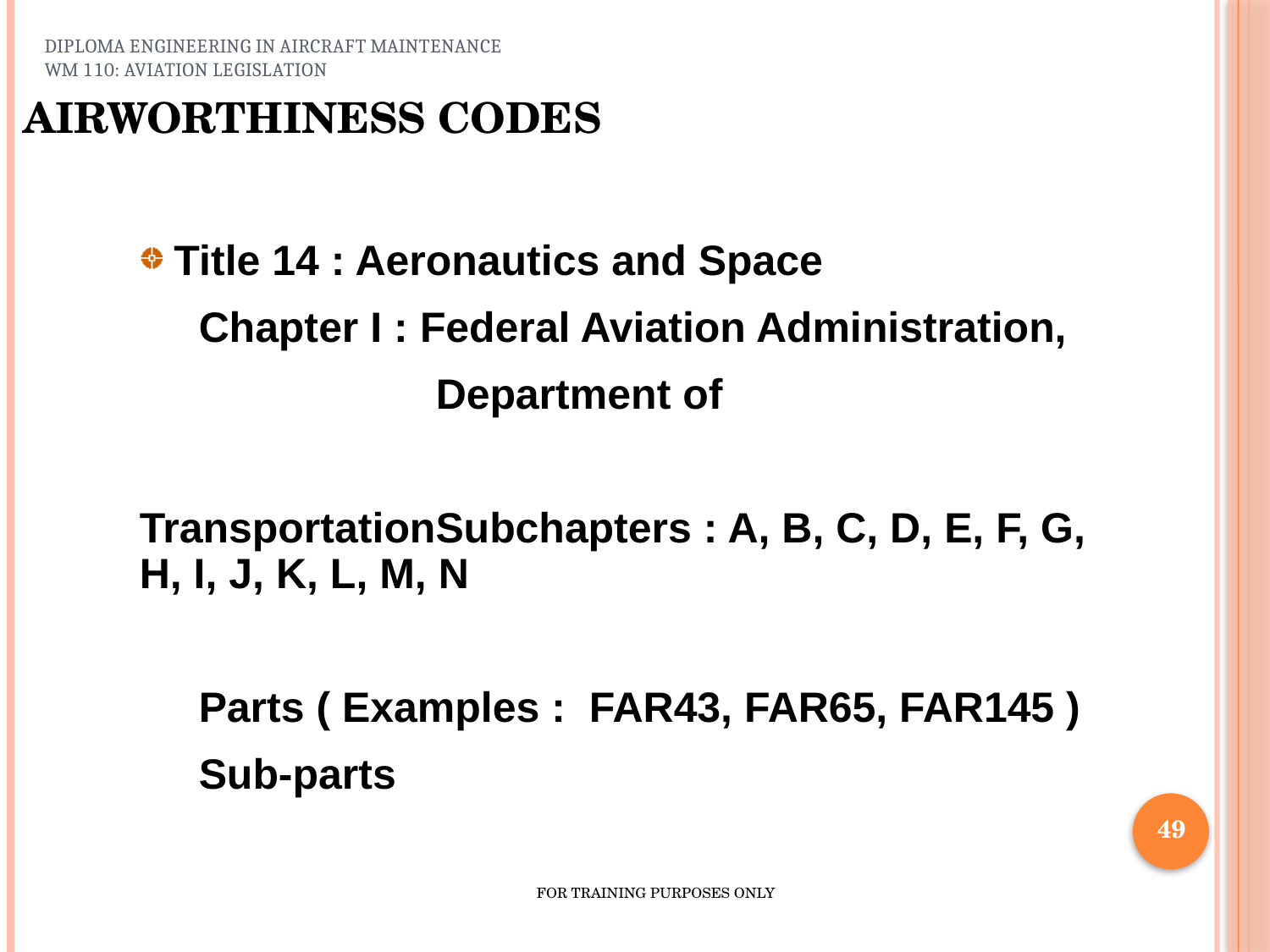

DIPLOMA ENGINEERING IN AIRCRAFT MAINTENANCE WM 110: AVIATION LEGISLATION
AIRWORTHINESS CODES
 Title 14 : Aeronautics and Space
     Chapter I : Federal Aviation Administration,
                         Department of

TransportationSubchapters : A, B, C, D, E, F, G, H, I, J, K, L, M, N

     Parts ( Examples :  FAR43, FAR65, FAR145 )
     Sub-parts

49
FOR TRAINING PURPOSES ONLY